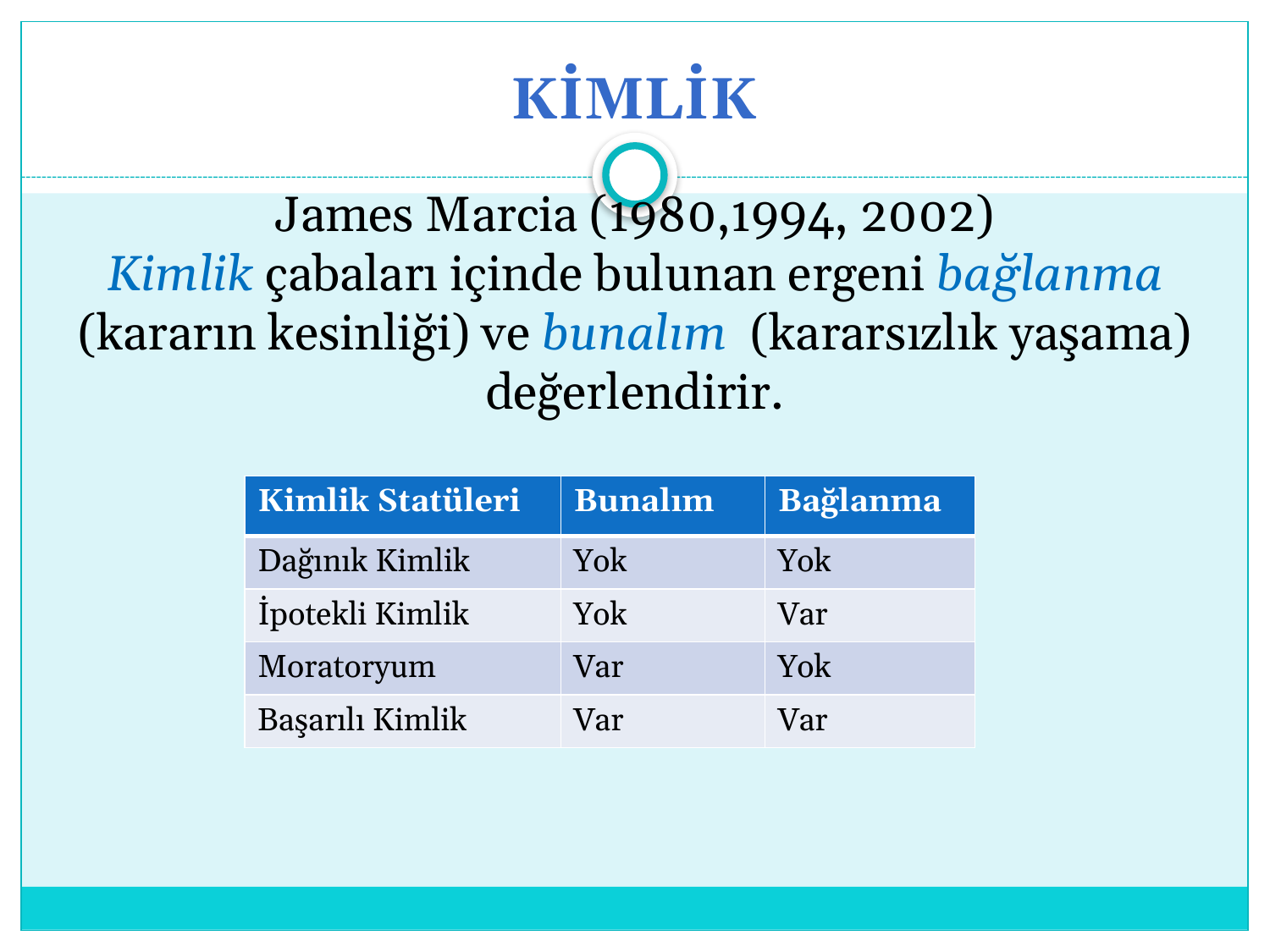

# KİMLİK
James Marcia (1980,1994, 2002)
Kimlik çabaları içinde bulunan ergeni bağlanma (kararın kesinliği) ve bunalım  (kararsızlık yaşama) değerlendirir.
| Kimlik Statüleri | Bunalım | Bağlanma |
| --- | --- | --- |
| Dağınık Kimlik | Yok | Yok |
| İpotekli Kimlik | Yok | Var |
| Moratoryum | Var | Yok |
| Başarılı Kimlik | Var | Var |